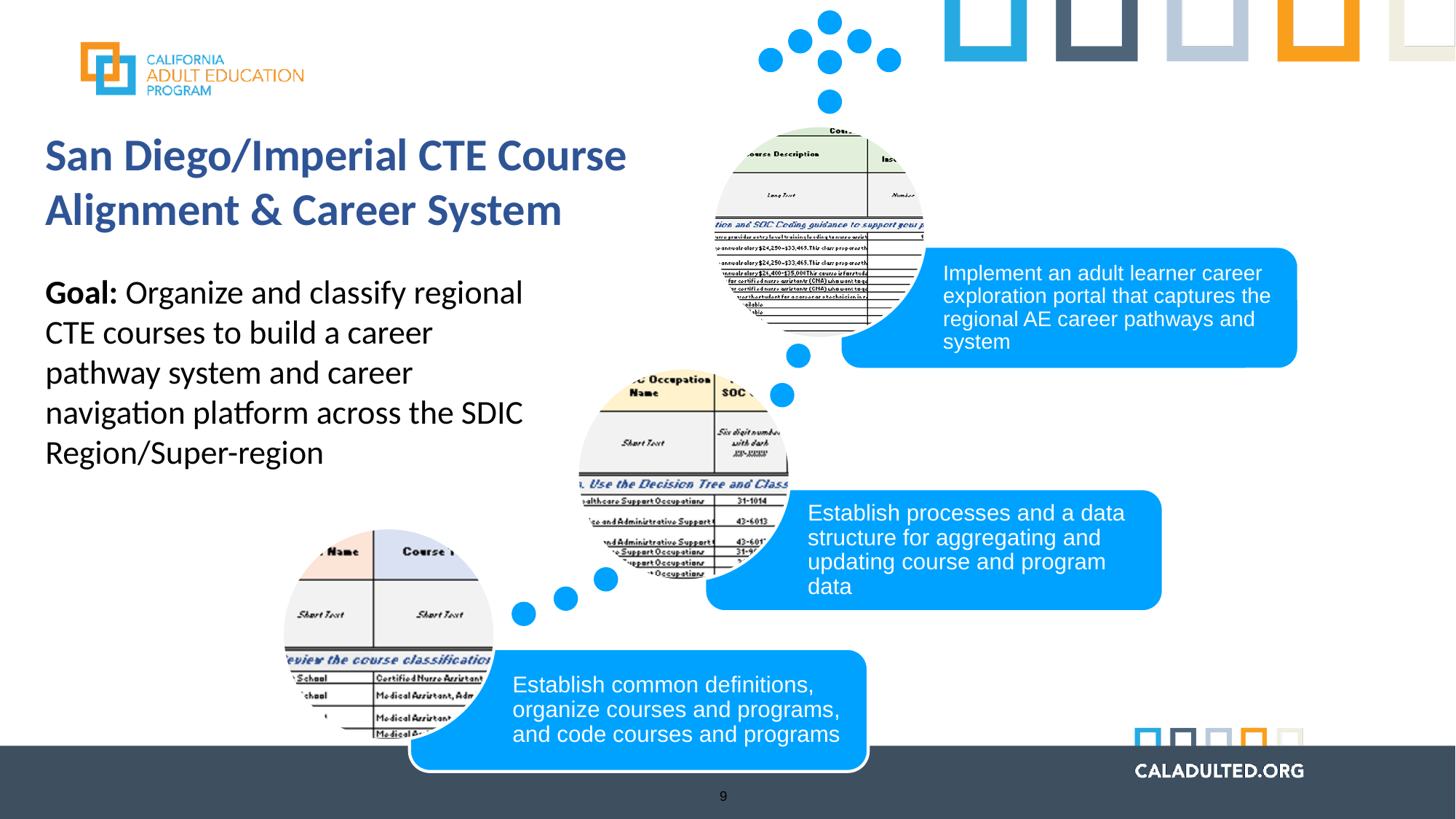

Implement an adult learner career exploration portal that captures the regional AE career pathways and system

Establish processes and a data structure for aggregating and updating course and program data

Establish common definitions, organize courses and programs, and code courses and programs
San Diego/Imperial CTE Course Alignment & Career System
Goal: Organize and classify regional CTE courses to build a career pathway system and career navigation platform across the SDIC Region/Super-region
9